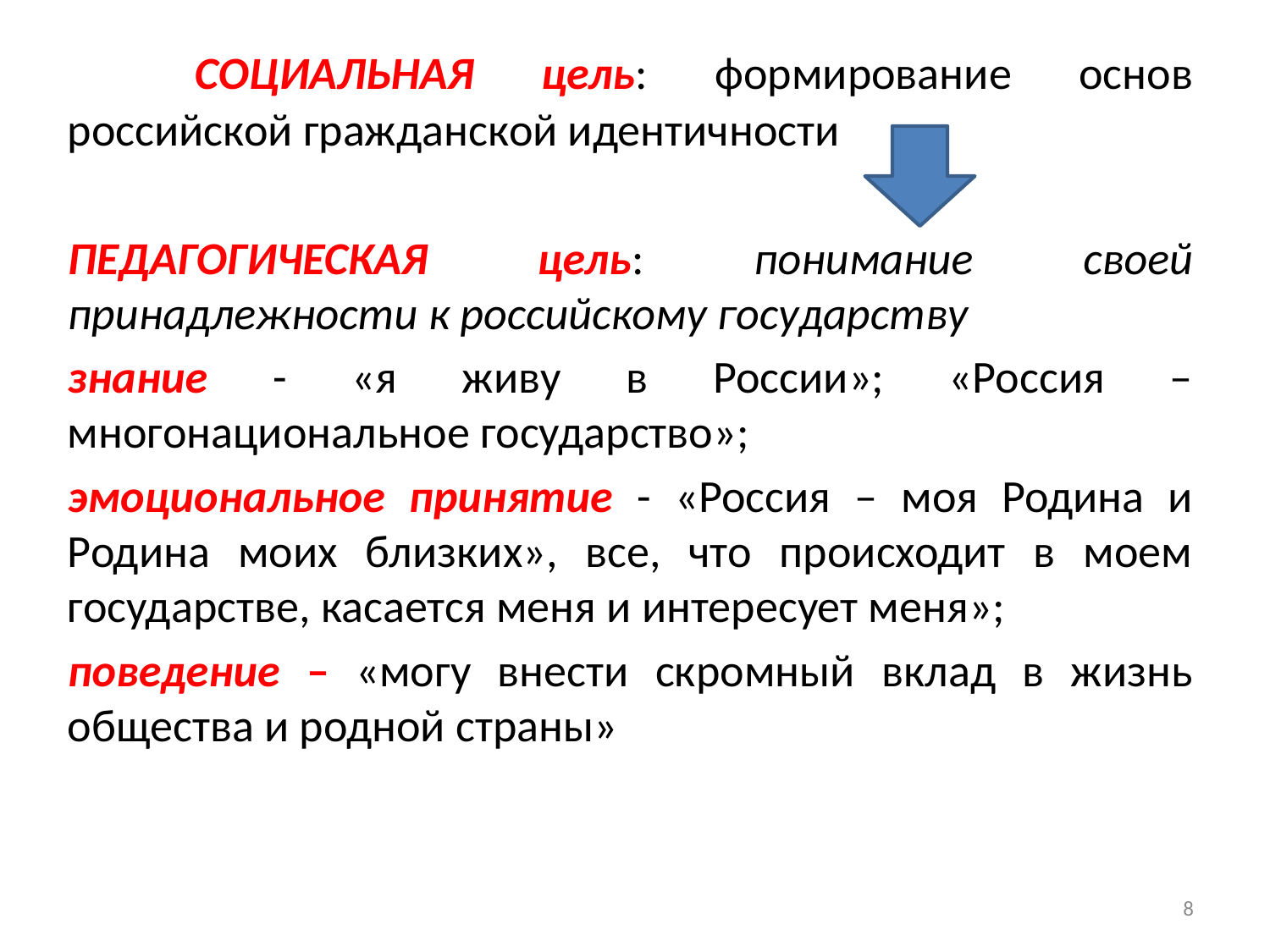

СОЦИАЛЬНАЯ цель: формирование основ российской гражданской идентичности

ПЕДАГОГИЧЕСКАЯ цель: понимание своей принадлежности к российскому государству
знание - «я живу в России»; «Россия – многонациональное государство»;
эмоциональное принятие - «Россия – моя Родина и Родина моих близких», все, что происходит в моем государстве, касается меня и интересует меня»;
поведение – «могу внести скромный вклад в жизнь общества и родной страны»

8